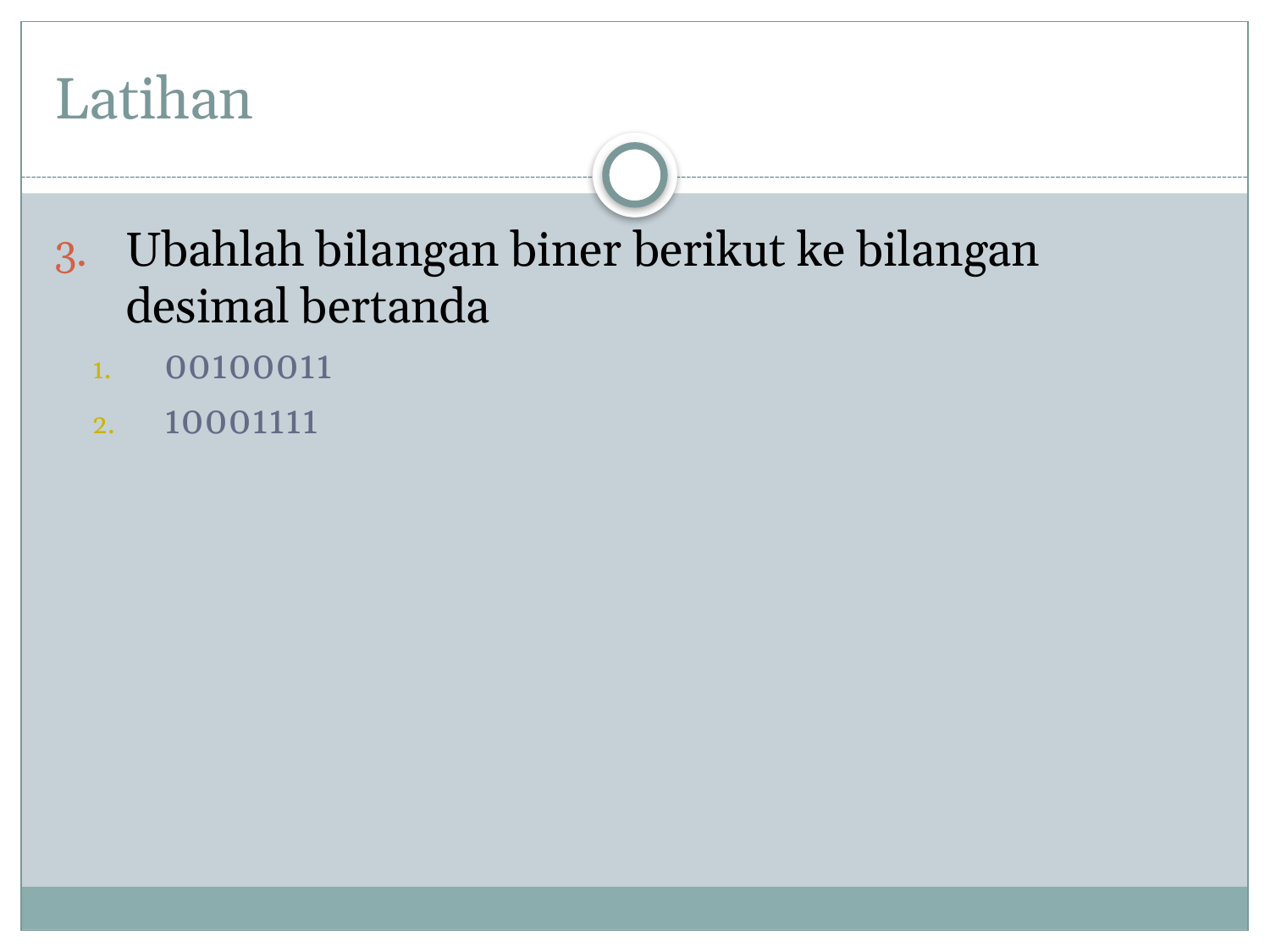

# Latihan
Ubahlah bilangan biner berikut ke bilangan desimal bertanda
00100011
10001111